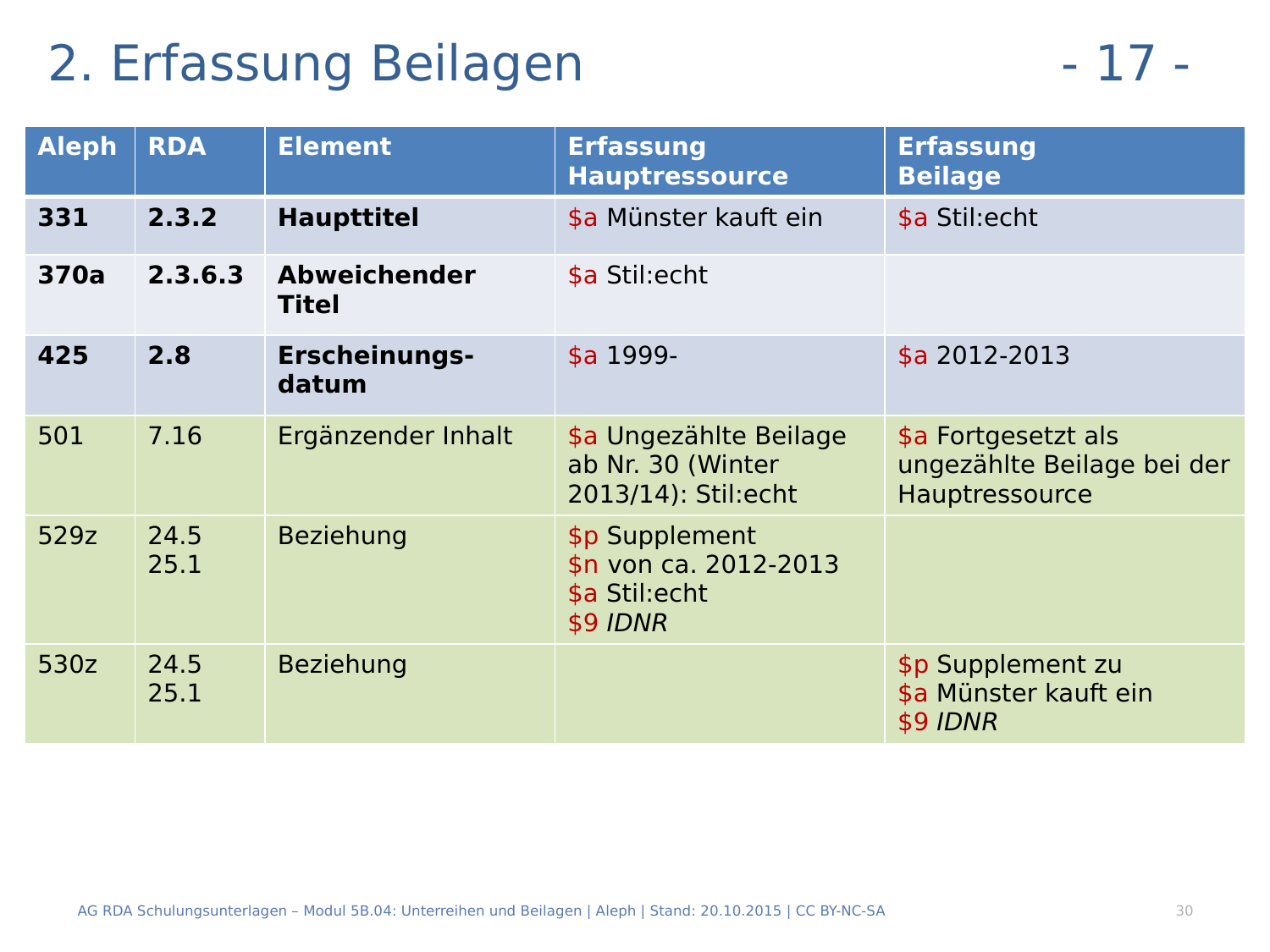

# 2. Erfassung Beilagen			        - 17 -
| Aleph | RDA | Element | Erfassung Hauptressource | Erfassung Beilage |
| --- | --- | --- | --- | --- |
| 331 | 2.3.2 | Haupttitel | $a Münster kauft ein | $a Stil:echt |
| 370a | 2.3.6.3 | Abweichender Titel | $a Stil:echt |  |
| 425 | 2.8 | Erscheinungs-datum | $a 1999- | $a 2012-2013 |
| 501 | 7.16 | Ergänzender Inhalt | $a Ungezählte Beilage ab Nr. 30 (Winter 2013/14): Stil:echt | $a Fortgesetzt als ungezählte Beilage bei der Hauptressource |
| 529z | 24.5 25.1 | Beziehung | $p Supplement $n von ca. 2012-2013 $a Stil:echt $9 IDNR |  |
| 530z | 24.5 25.1 | Beziehung |  | $p Supplement zu $a Münster kauft ein $9 IDNR |

AG RDA Schulungsunterlagen – Modul 5B.04: Unterreihen und Beilagen | Aleph | Stand: 20.10.2015 | CC BY-NC-SA
30